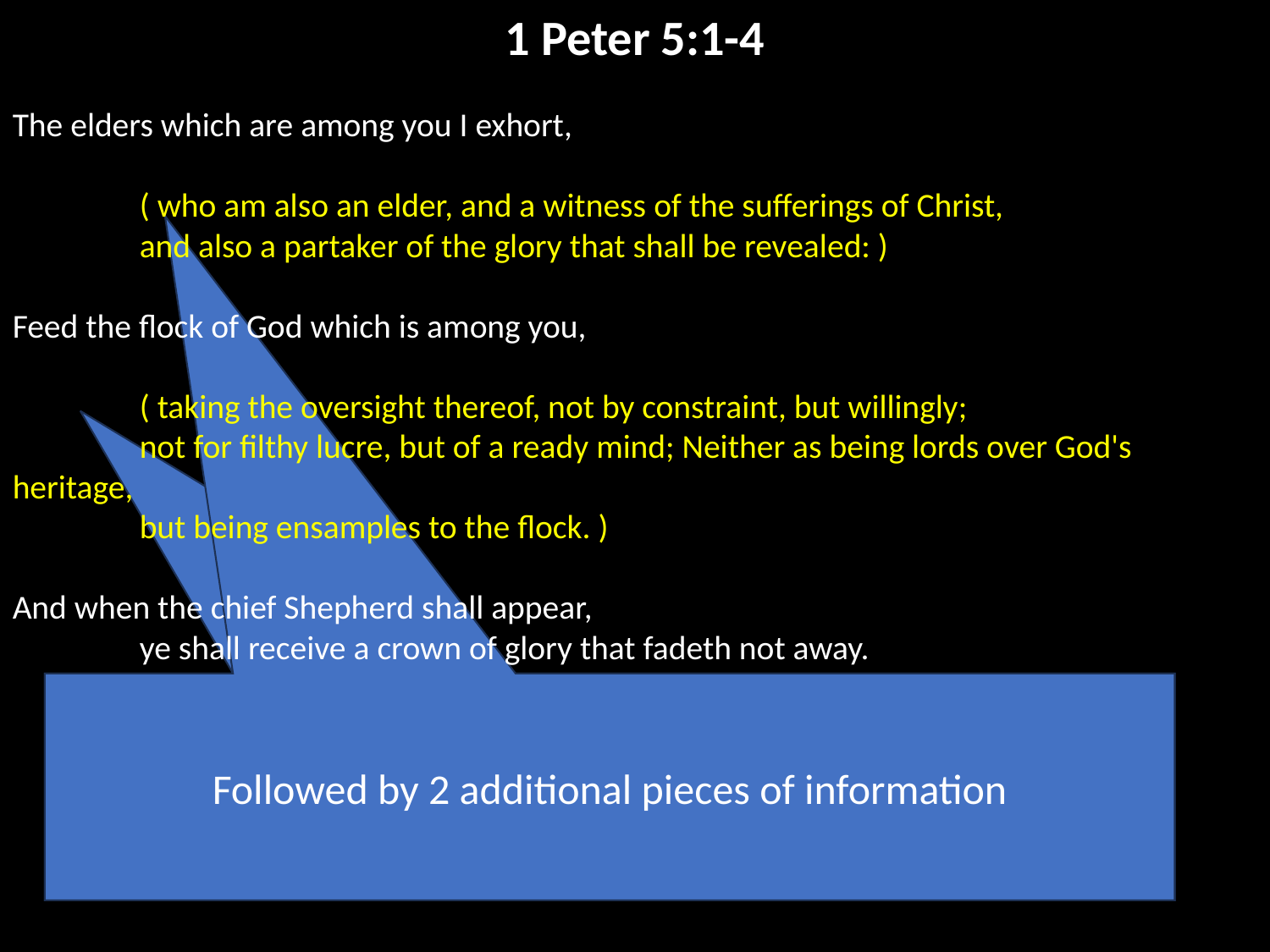

1 Peter 5:1-4

The elders which are among you I exhort,

	( who am also an elder, and a witness of the sufferings of Christ,
	and also a partaker of the glory that shall be revealed: )

Feed the flock of God which is among you,

	( taking the oversight thereof, not by constraint, but willingly;
	not for filthy lucre, but of a ready mind; Neither as being lords over God's heritage,
	but being ensamples to the flock. )

And when the chief Shepherd shall appear,
	ye shall receive a crown of glory that fadeth not away.
Followed by 2 additional pieces of information
Followed by 2 additional pieces of information